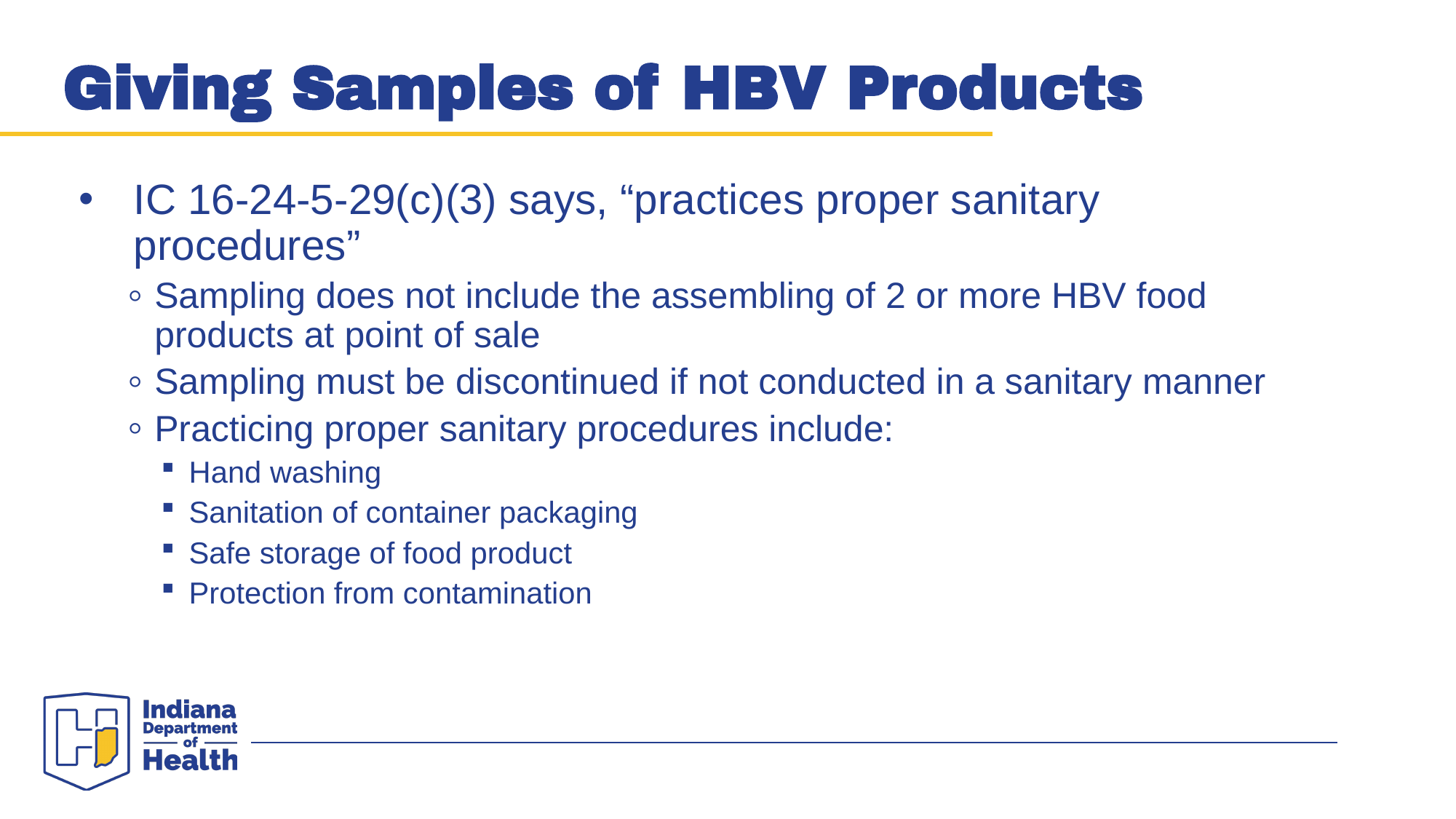

# Giving Samples of HBV Products
IC 16-24-5-29(c)(3) says, “practices proper sanitary procedures”
Sampling does not include the assembling of 2 or more HBV food products at point of sale
Sampling must be discontinued if not conducted in a sanitary manner
Practicing proper sanitary procedures include:
Hand washing
Sanitation of container packaging
Safe storage of food product
Protection from contamination